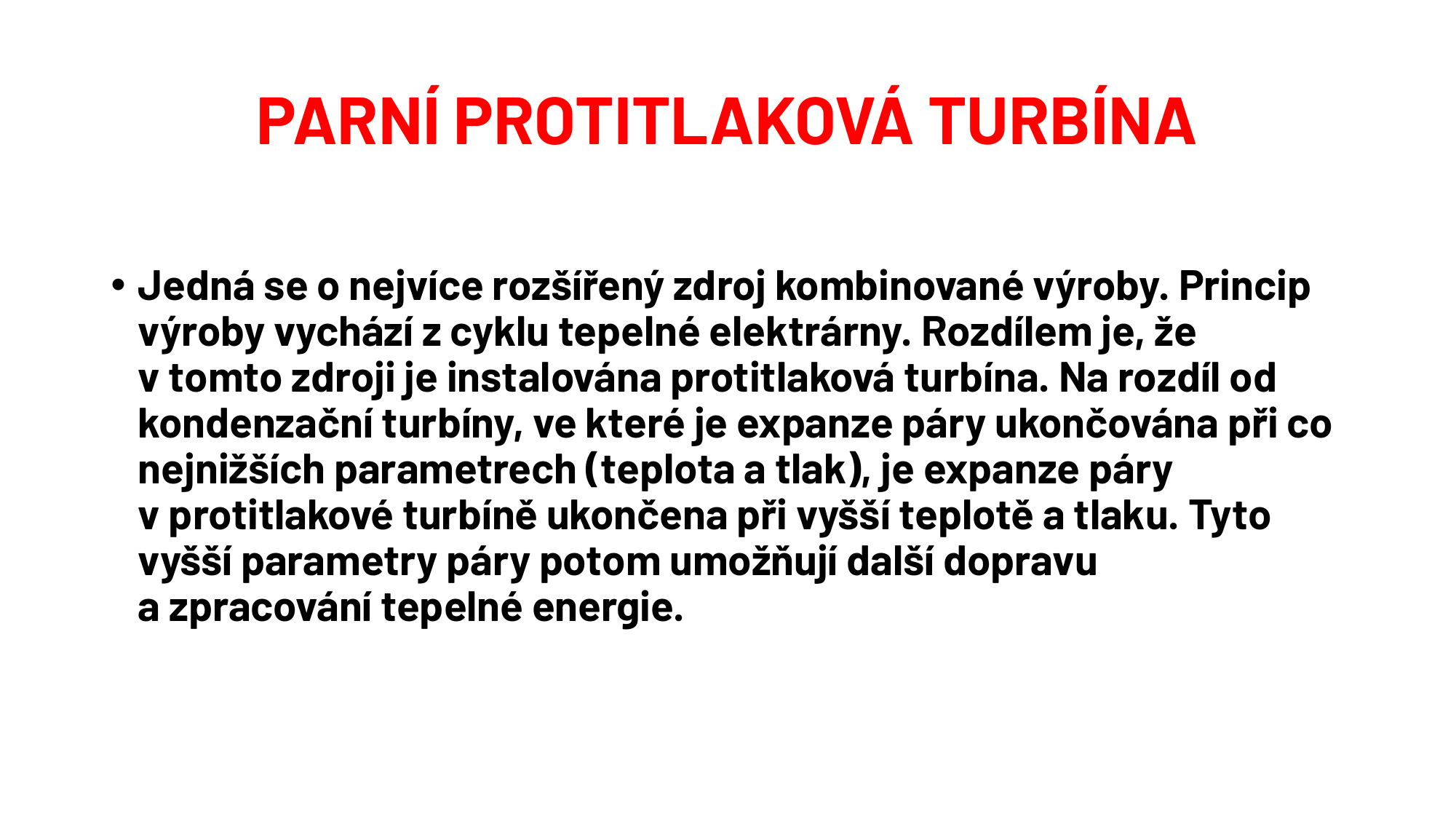

# PARNÍ PROTITLAKOVÁ TURBÍNA
Jedná se o nejvíce rozšířený zdroj kombinované výroby. Princip výroby vychází z cyklu tepelné elektrárny. Rozdílem je, že
v tomto zdroji je instalována protitlaková turbína. Na rozdíl od kondenzační turbíny, ve které je expanze páry ukončována při co nejnižších parametrech (teplota a tlak), je expanze páry
v protitlakové turbíně ukončena při vyšší teplotě a tlaku. Tyto vyšší parametry páry potom umožňují další dopravu
a zpracování tepelné energie.